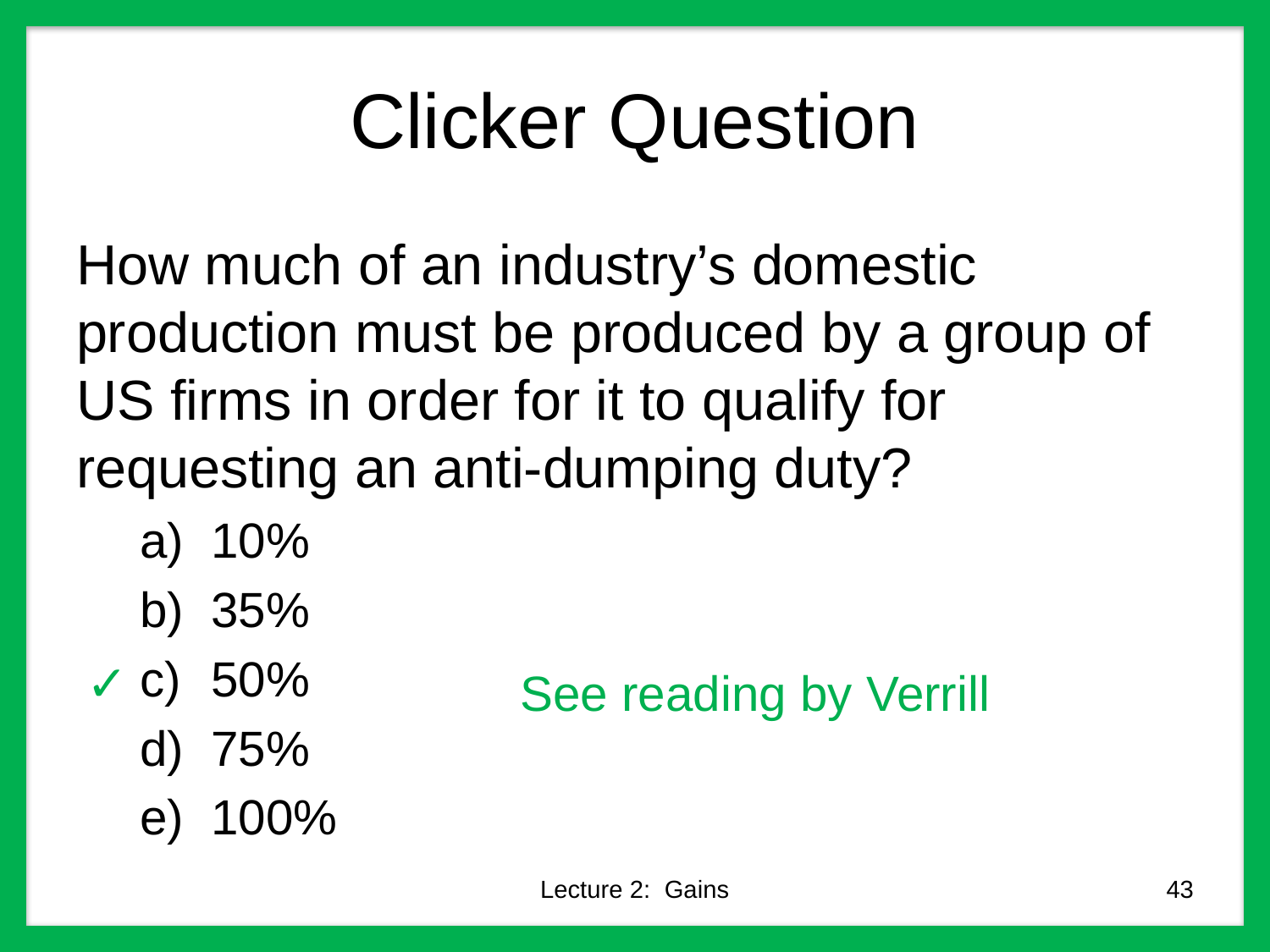

# Clicker Question
How much of an industry’s domestic production must be produced by a group of US firms in order for it to qualify for requesting an anti-dumping duty?
10%
35%
50%
75%
100%

✓
See reading by Verrill
Lecture 2:  Gains
43